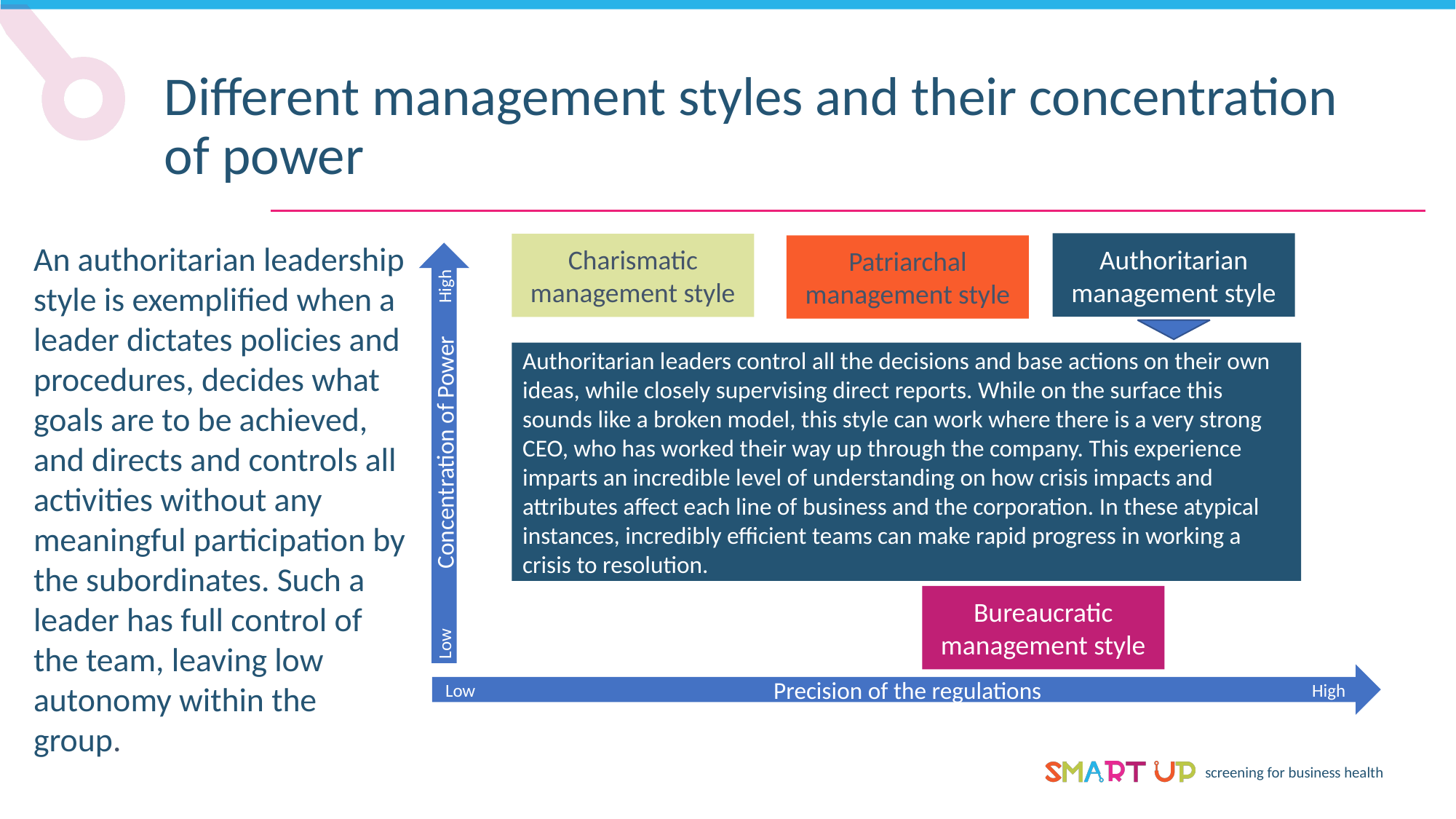

Different management styles and their concentration of power
An authoritarian leadership style is exemplified when a leader dictates policies and procedures, decides what goals are to be achieved, and directs and controls all activities without any meaningful participation by the subordinates. Such a leader has full control of the team, leaving low autonomy within the group.
Authoritarian management style
Charismatic management style
Patriarchal management style

Authoritarian leaders control all the decisions and base actions on their own ideas, while closely supervising direct reports. While on the surface this sounds like a broken model, this style can work where there is a very strong CEO, who has worked their way up through the company. This experience imparts an incredible level of understanding on how crisis impacts and attributes affect each line of business and the corporation. In these atypical instances, incredibly efficient teams can make rapid progress in working a crisis to resolution.

Concentration of Power
Low
High
Bureaucratic management style

Precision of the regulations
High
Low